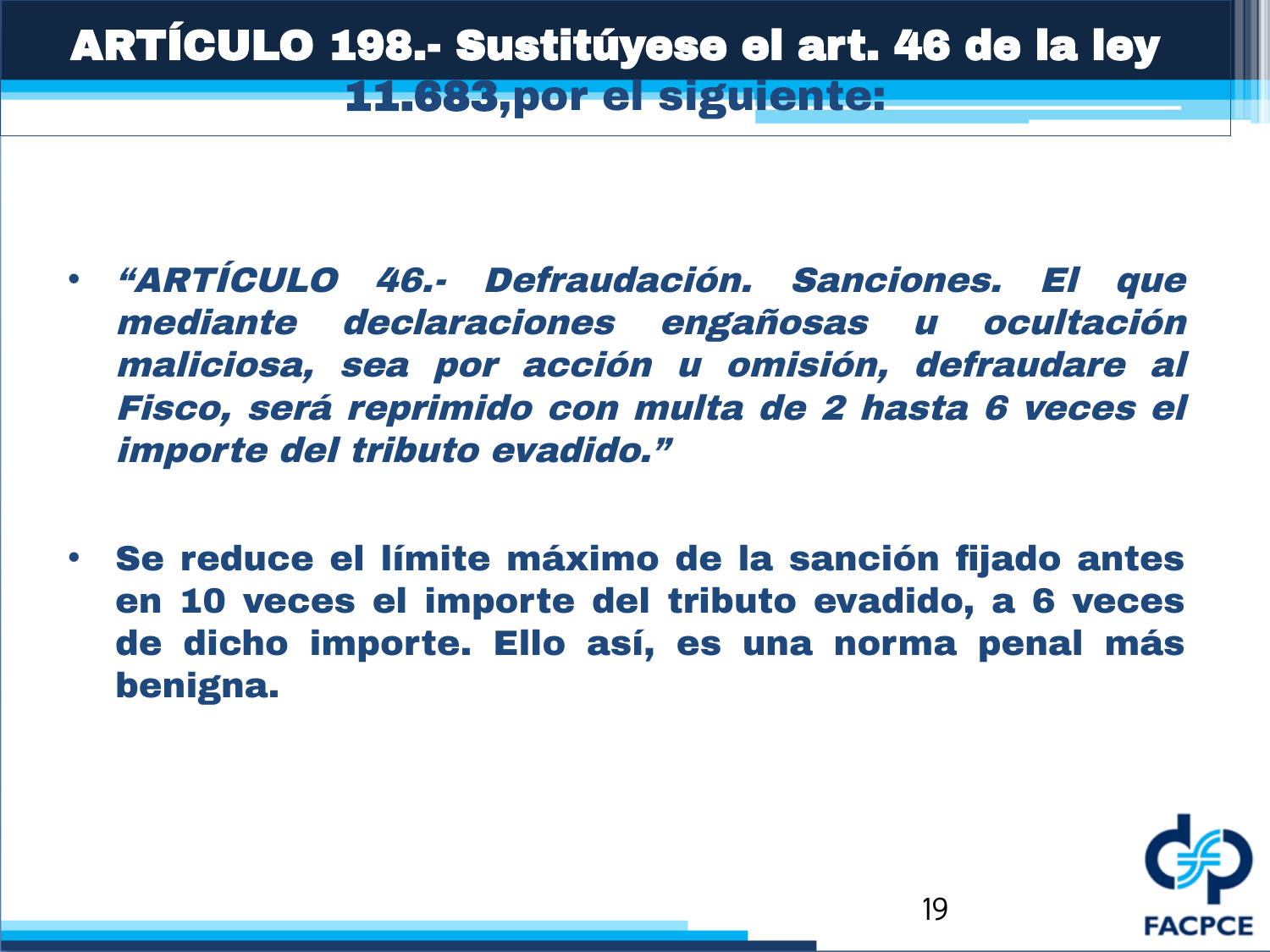

# ARTÍCULO 198.- Sustitúyese el art. 46 de la ley 11.683,por el siguiente:

“ARTÍCULO 46.- Defraudación. Sanciones. El que mediante declaraciones engañosas u ocultación maliciosa, sea por acción u omisión, defraudare al Fisco, será reprimido con multa de 2 hasta 6 veces el importe del tributo evadido.”

Se reduce el límite máximo de la sanción fijado antes en 10 veces el importe del tributo evadido, a 6 veces de dicho importe. Ello así, es una norma penal más benigna.

19